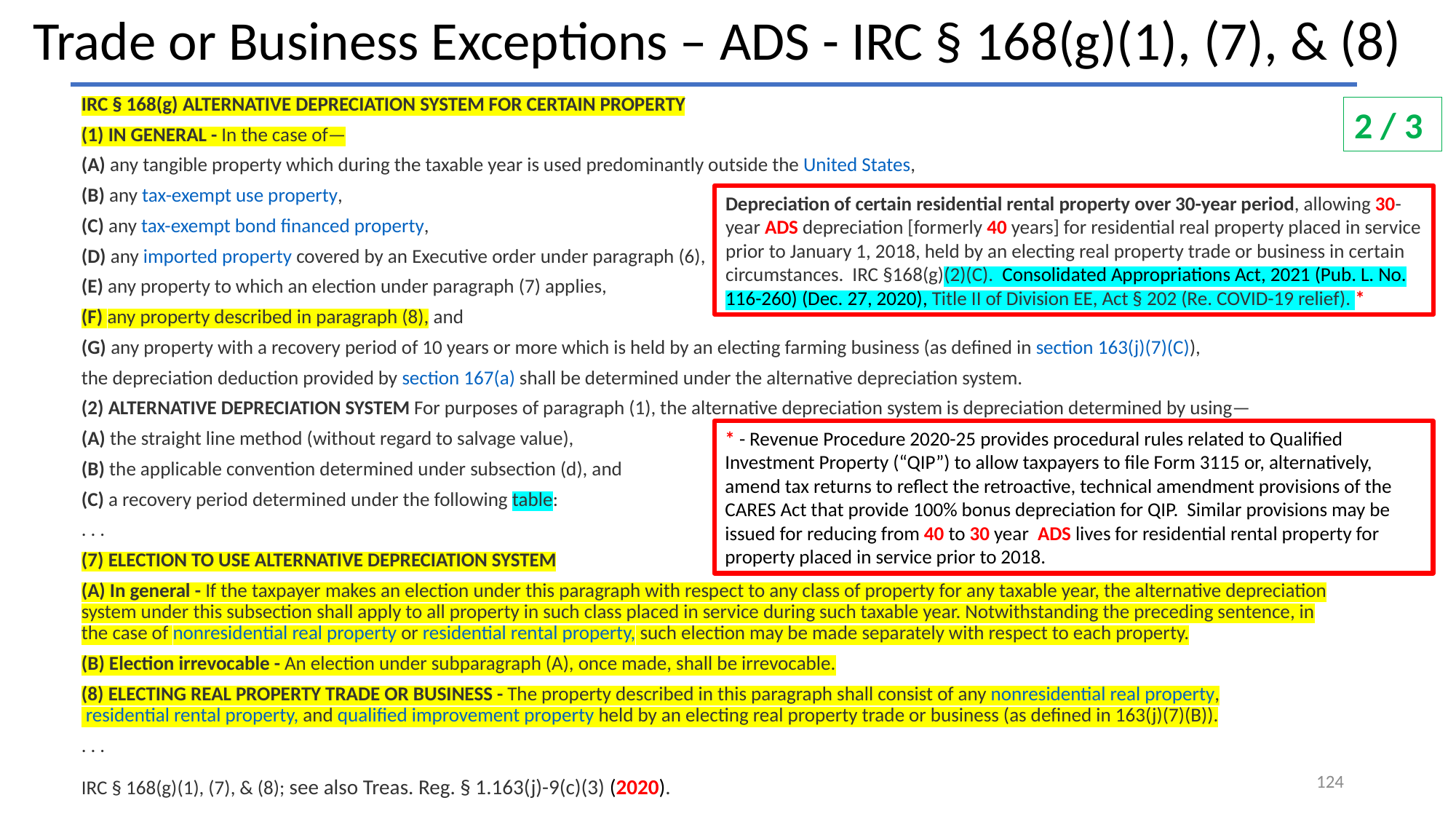

# Trade or Business Exceptions – ADS - IRC § 168(g)(1), (7), & (8)
IRC § 168(g) Alternative depreciation system for certain property
(1) In general - In the case of—
(A) any tangible property which during the taxable year is used predominantly outside the United States,
(B) any tax-exempt use property,
(C) any tax-exempt bond financed property,
(D) any imported property covered by an Executive order under paragraph (6),
(E) any property to which an election under paragraph (7) applies,
(F) any property described in paragraph (8), and
(G) any property with a recovery period of 10 years or more which is held by an electing farming business (as defined in section 163(j)(7)(C)),
the depreciation deduction provided by section 167(a) shall be determined under the alternative depreciation system.
(2) Alternative depreciation system For purposes of paragraph (1), the alternative depreciation system is depreciation determined by using—
(A) the straight line method (without regard to salvage value),
(B) the applicable convention determined under subsection (d), and
(C) a recovery period determined under the following table:
. . .
(7) Election to use alternative depreciation system
(A) In general - If the taxpayer makes an election under this paragraph with respect to any class of property for any taxable year, the alternative depreciation system under this subsection shall apply to all property in such class placed in service during such taxable year. Notwithstanding the preceding sentence, in the case of nonresidential real property or residential rental property, such election may be made separately with respect to each property.
(B) Election irrevocable - An election under subparagraph (A), once made, shall be irrevocable.
(8) Electing real property trade or business - The property described in this paragraph shall consist of any nonresidential real property, residential rental property, and qualified improvement property held by an electing real property trade or business (as defined in 163(j)(7)(B)).
. . .
IRC § 168(g)(1), (7), & (8); see also Treas. Reg. § 1.163(j)-9(c)(3) (2020).
2 / 3
Depreciation of certain residential rental property over 30-year period, allowing 30-year ADS depreciation [formerly 40 years] for residential real property placed in service prior to January 1, 2018, held by an electing real property trade or business in certain circumstances.  IRC §168(g)(2)(C).  Consolidated Appropriations Act, 2021 (Pub. L. No. 116-260) (Dec. 27, 2020), Title II of Division EE, Act § 202 (Re. COVID-19 relief). *
* - Revenue Procedure 2020-25 provides procedural rules related to Qualified Investment Property (“QIP”) to allow taxpayers to file Form 3115 or, alternatively, amend tax returns to reflect the retroactive, technical amendment provisions of the CARES Act that provide 100% bonus depreciation for QIP.  Similar provisions may be issued for reducing from 40 to 30 year  ADS lives for residential rental property for property placed in service prior to 2018.
124